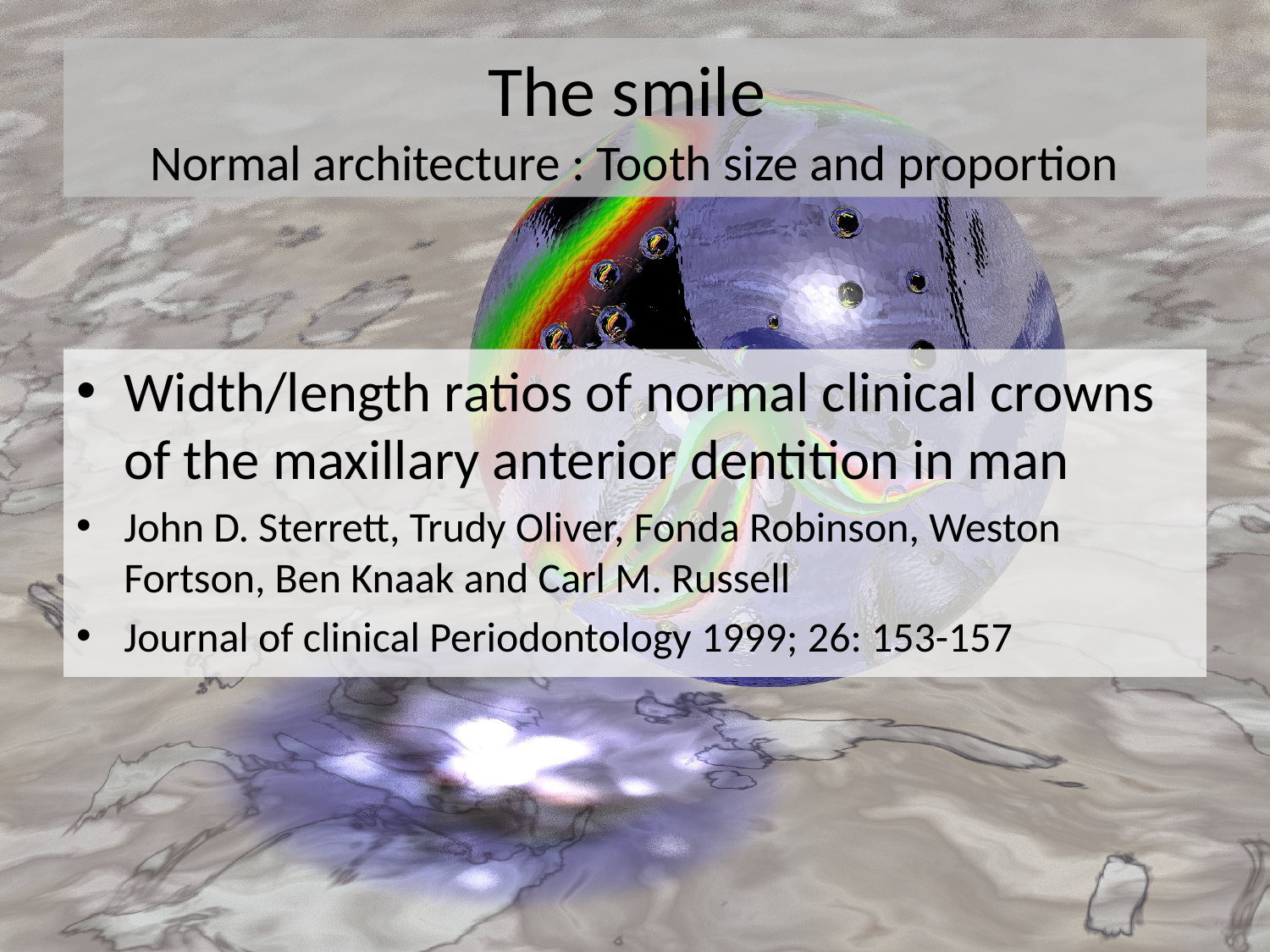

# The smile Normal architecture : Tooth size and proportion
Width/length ratios of normal clinical crowns of the maxillary anterior dentition in man
John D. Sterrett, Trudy Oliver, Fonda Robinson, Weston Fortson, Ben Knaak and Carl M. Russell
Journal of clinical Periodontology 1999; 26: 153-157